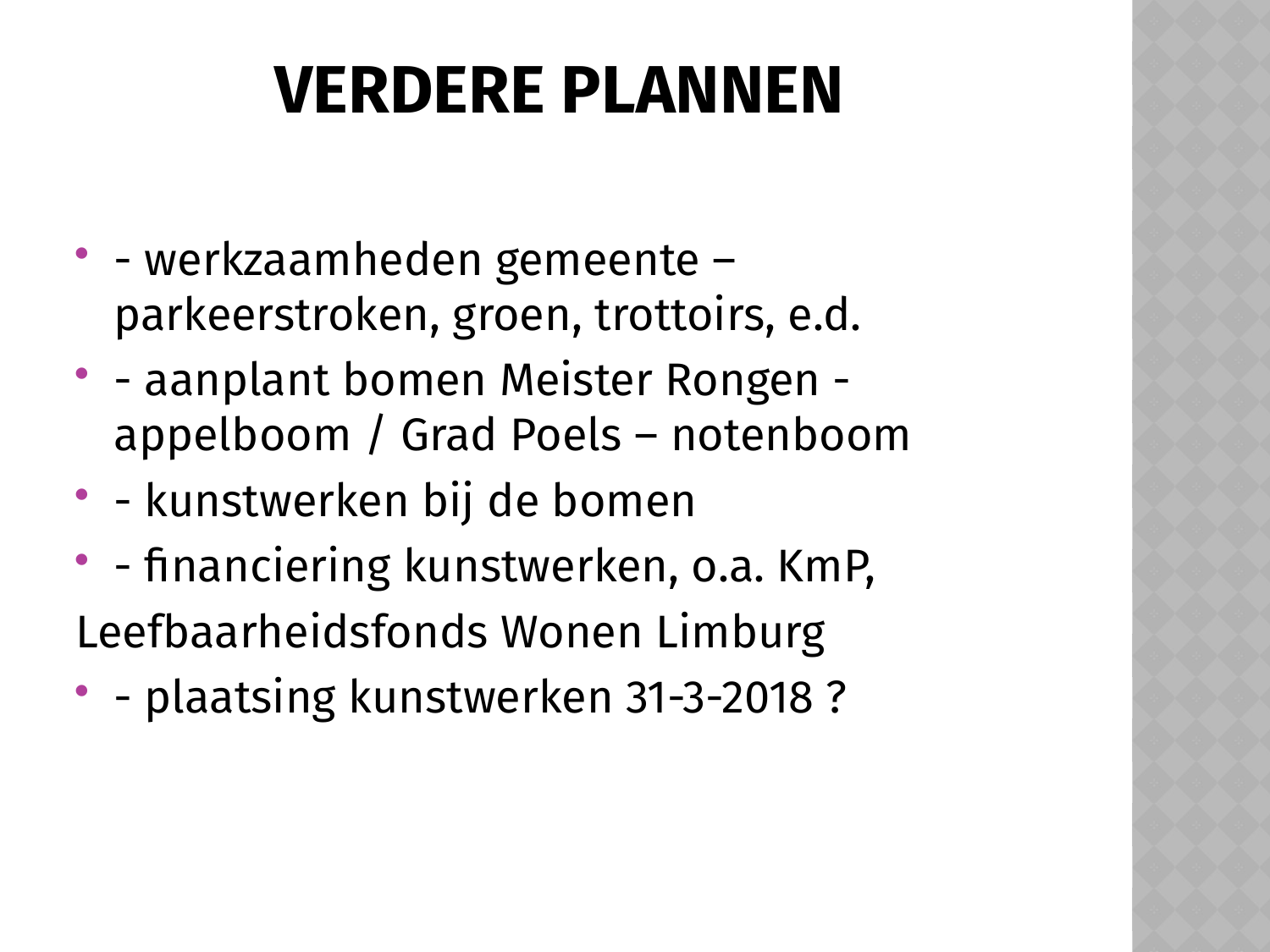

# Verdere plannen
- werkzaamheden gemeente – parkeerstroken, groen, trottoirs, e.d.
- aanplant bomen Meister Rongen - appelboom / Grad Poels – notenboom
- kunstwerken bij de bomen
- financiering kunstwerken, o.a. KmP,
Leefbaarheidsfonds Wonen Limburg
- plaatsing kunstwerken 31-3-2018 ?